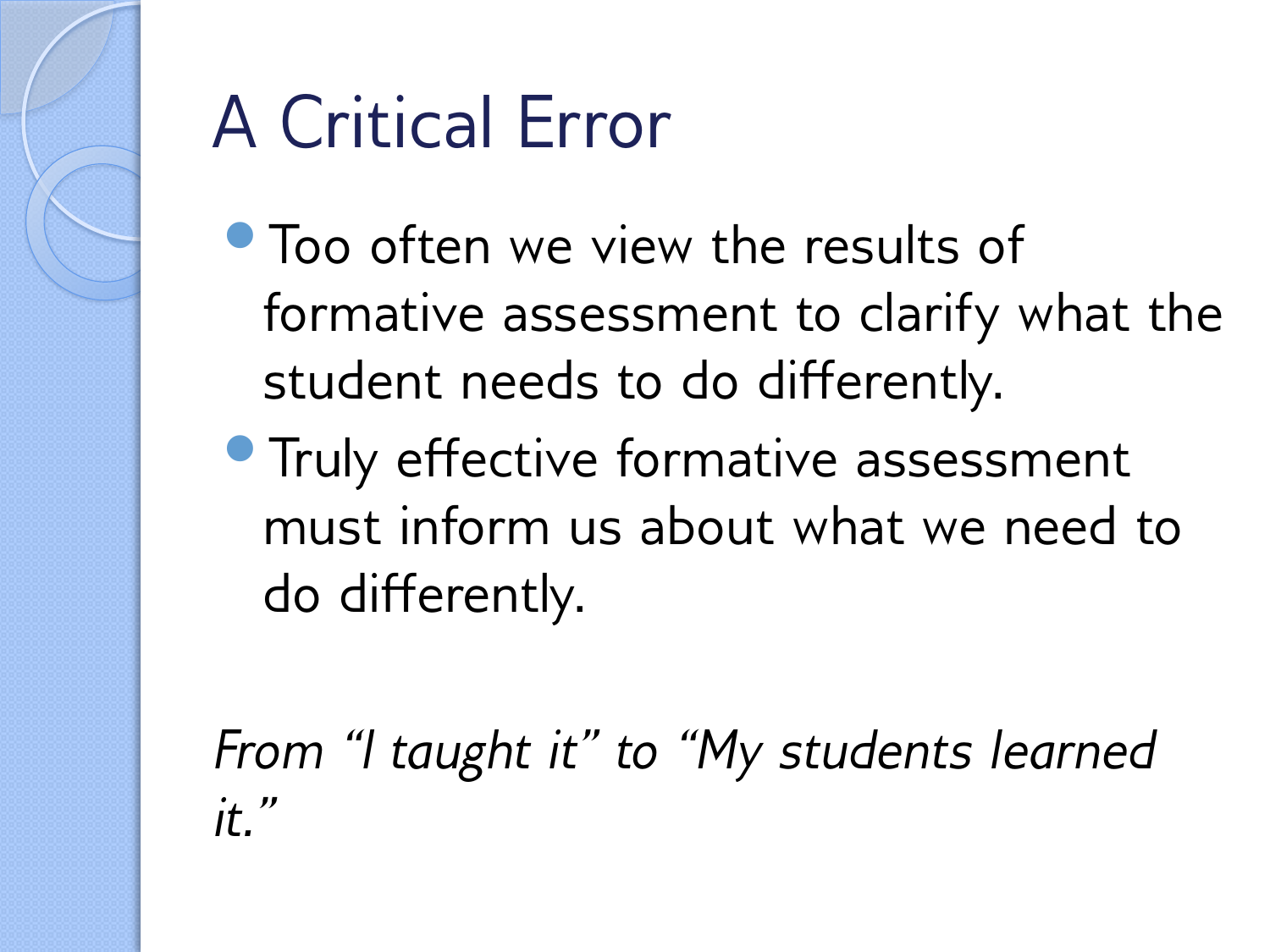

# A Critical Error
Too often we view the results of formative assessment to clarify what the student needs to do differently.
Truly effective formative assessment must inform us about what we need to do differently.

From “I taught it” to “My students learned it.”